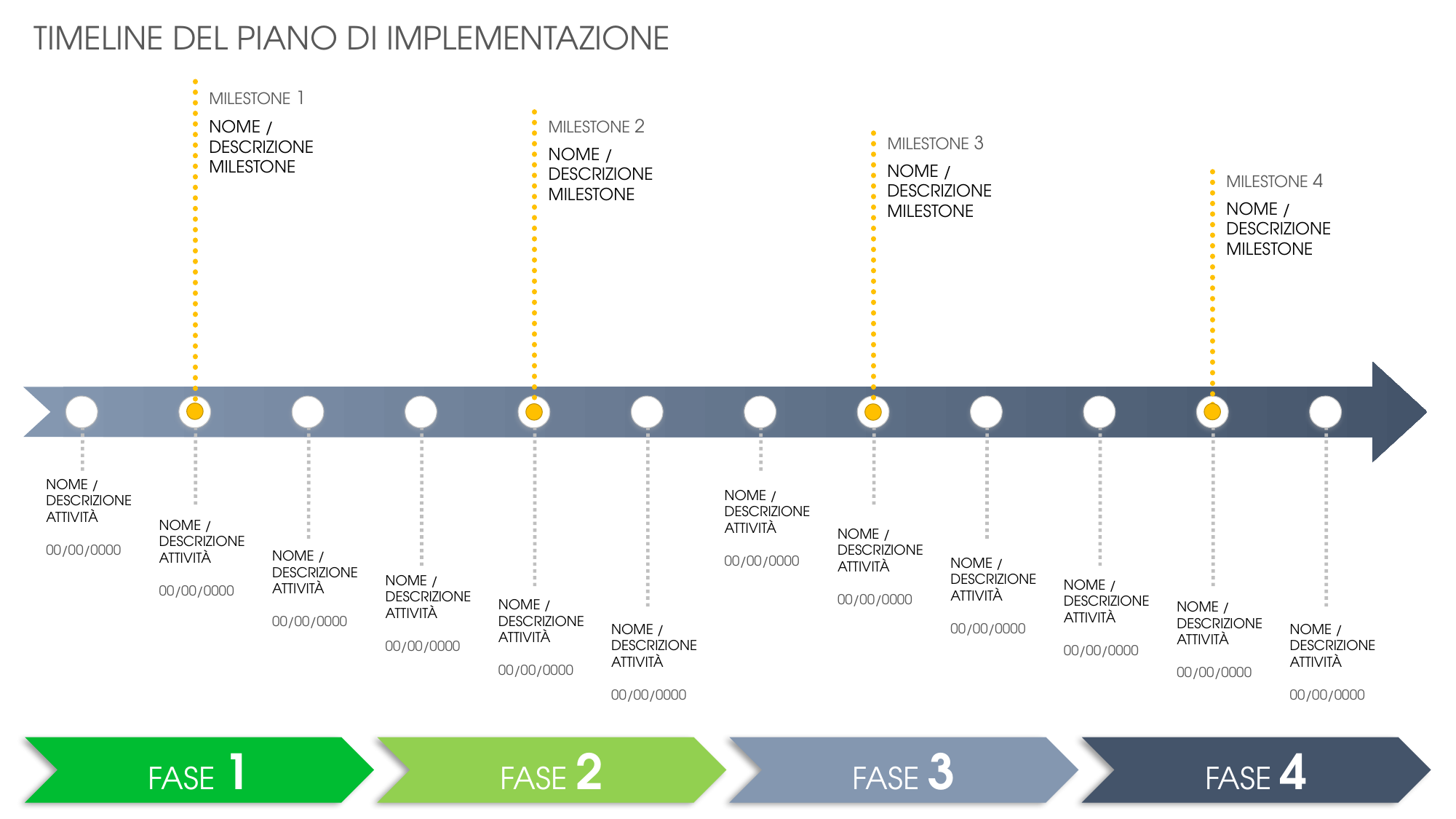

TIMELINE DEL PIANO DI IMPLEMENTAZIONE
MILESTONE 1

NOME / DESCRIZIONE MILESTONE
MILESTONE 2

NOME / DESCRIZIONE MILESTONE
MILESTONE 3

NOME / DESCRIZIONE MILESTONE
MILESTONE 4

NOME / DESCRIZIONE MILESTONE

NOME / DESCRIZIONE ATTIVITÀ

00/00/0000
NOME / DESCRIZIONE ATTIVITÀ

00/00/0000

NOME / DESCRIZIONE ATTIVITÀ

00/00/0000

NOME / DESCRIZIONE ATTIVITÀ

00/00/0000

NOME / DESCRIZIONE ATTIVITÀ

00/00/0000

NOME / DESCRIZIONE ATTIVITÀ

00/00/0000

NOME / DESCRIZIONE ATTIVITÀ

00/00/0000

NOME / DESCRIZIONE ATTIVITÀ

00/00/0000

NOME / DESCRIZIONE ATTIVITÀ

00/00/0000

NOME / DESCRIZIONE ATTIVITÀ

00/00/0000

NOME / DESCRIZIONE ATTIVITÀ

00/00/0000

NOME / DESCRIZIONE ATTIVITÀ

00/00/0000

FASE 1
FASE 2
FASE 3
FASE 4